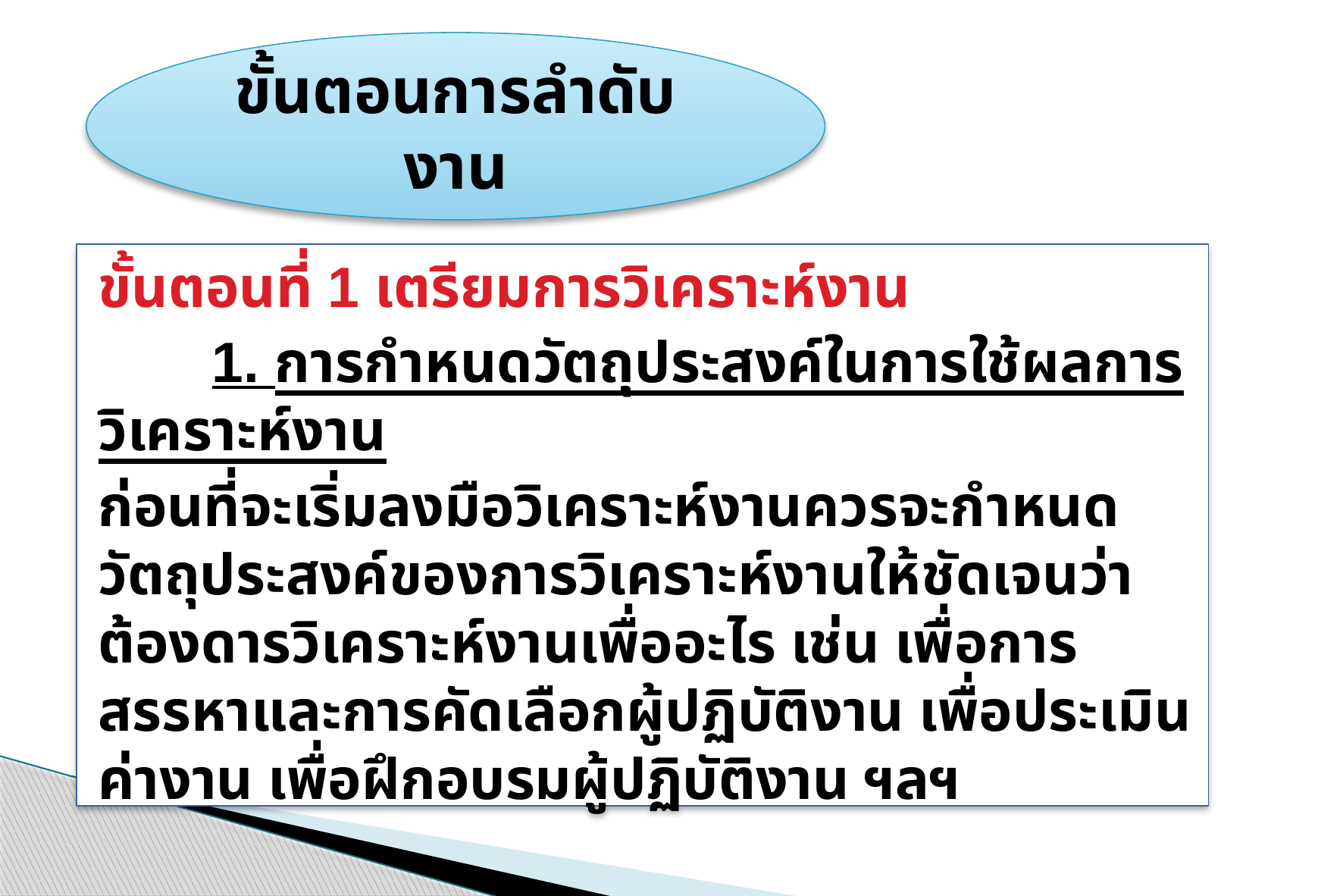

ขั้นตอนการลำดับงาน
ขั้นตอนที่ 1 เตรียมการวิเคราะห์งาน
	1. การกำหนดวัตถุประสงค์ในการใช้ผลการวิเคราะห์งาน
ก่อนที่จะเริ่มลงมือวิเคราะห์งานควรจะกำหนดวัตถุประสงค์ของการวิเคราะห์งานให้ชัดเจนว่า ต้องดารวิเคราะห์งานเพื่ออะไร เช่น เพื่อการสรรหาและการคัดเลือกผู้ปฏิบัติงาน เพื่อประเมินค่างาน เพื่อฝึกอบรมผู้ปฏิบัติงาน ฯลฯ